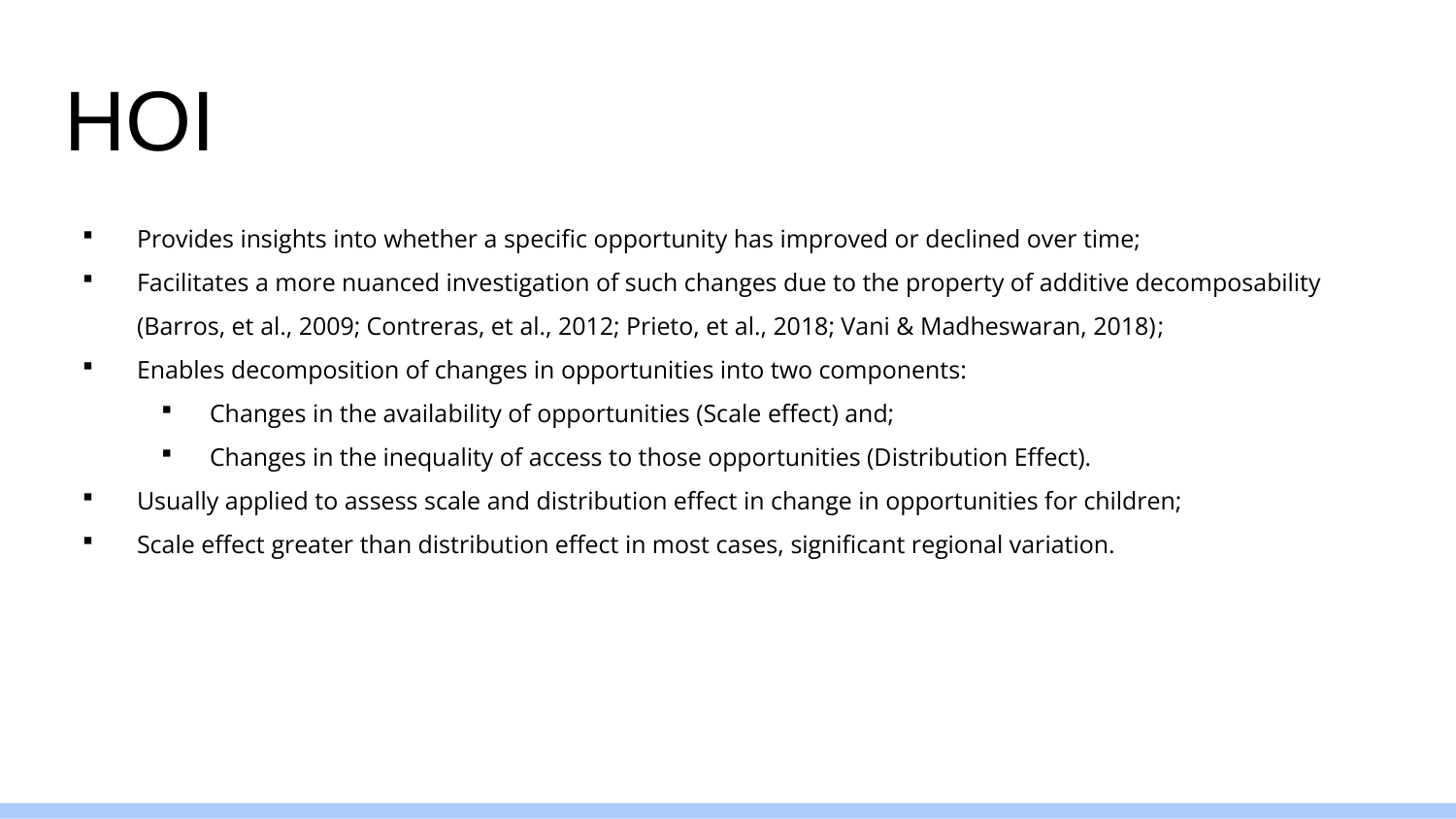

# HOI
Provides insights into whether a specific opportunity has improved or declined over time;
Facilitates a more nuanced investigation of such changes due to the property of additive decomposability (Barros, et al., 2009; Contreras, et al., 2012; Prieto, et al., 2018; Vani & Madheswaran, 2018);
Enables decomposition of changes in opportunities into two components:
Changes in the availability of opportunities (Scale effect) and;
Changes in the inequality of access to those opportunities (Distribution Effect).
Usually applied to assess scale and distribution effect in change in opportunities for children;
Scale effect greater than distribution effect in most cases, significant regional variation.